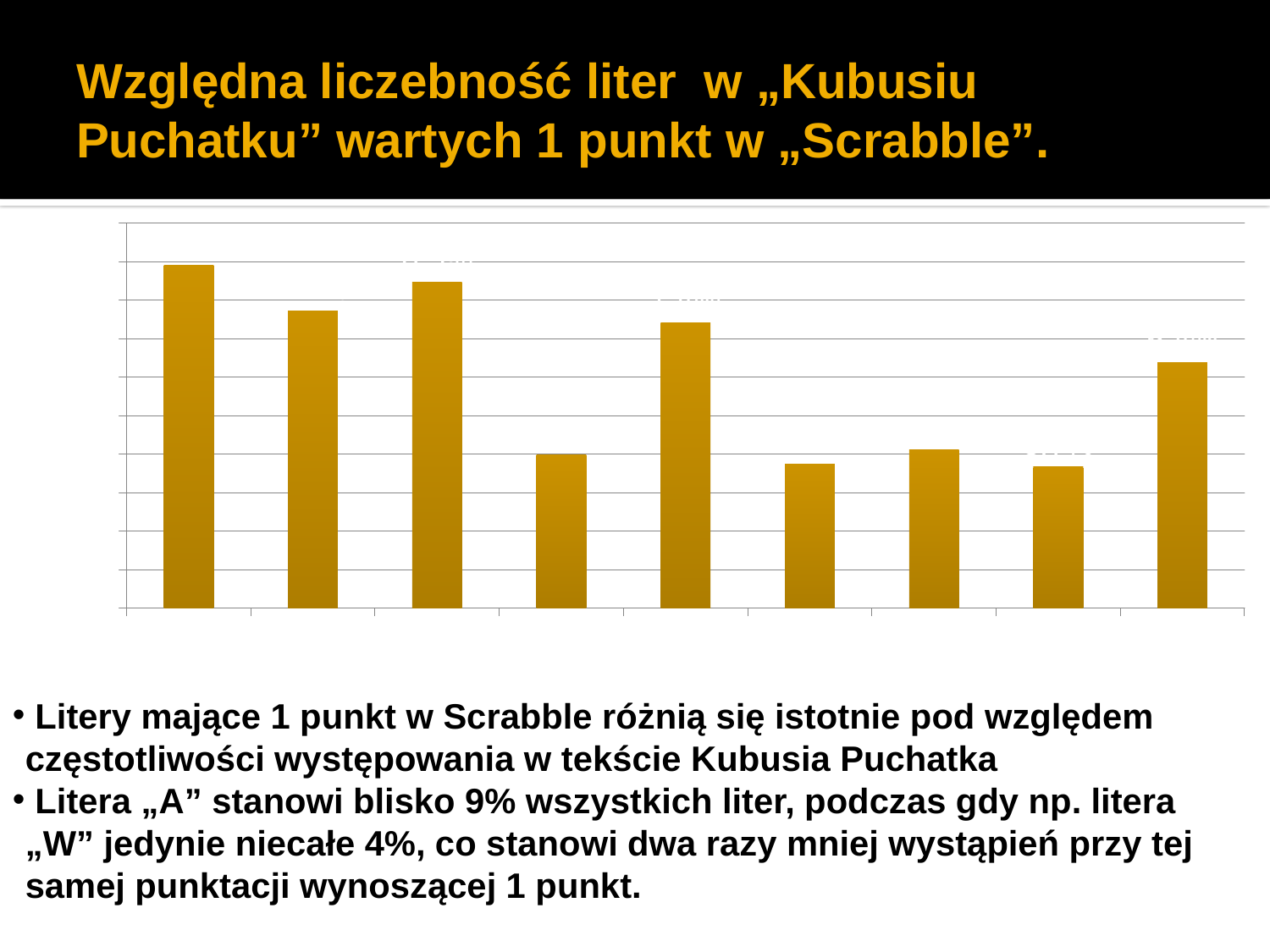

# Względna liczebność liter  w „Kubusiu Puchatku” wartych 1 punkt w „Scrabble”.

### Chart

| Category |  |
|---|---|
| A | 0.0891700796303091 |
| E | 0.07716107535625391 |
| I  | 0.08475719201515265 |
| N | 0.039785404746085405 |
| O | 0.07419601154292405 |
| R | 0.03732608760325661 |
| S | 0.04106464632441173 |
| W | 0.03678067452722605 |
| Z | 0.06385299630110773 |
 Litery mające 1 punkt w Scrabble różnią się istotnie pod względem częstotliwości występowania w tekście Kubusia Puchatka
 Litera „A” stanowi blisko 9% wszystkich liter, podczas gdy np. litera „W” jedynie niecałe 4%, co stanowi dwa razy mniej wystąpień przy tej samej punktacji wynoszącej 1 punkt.